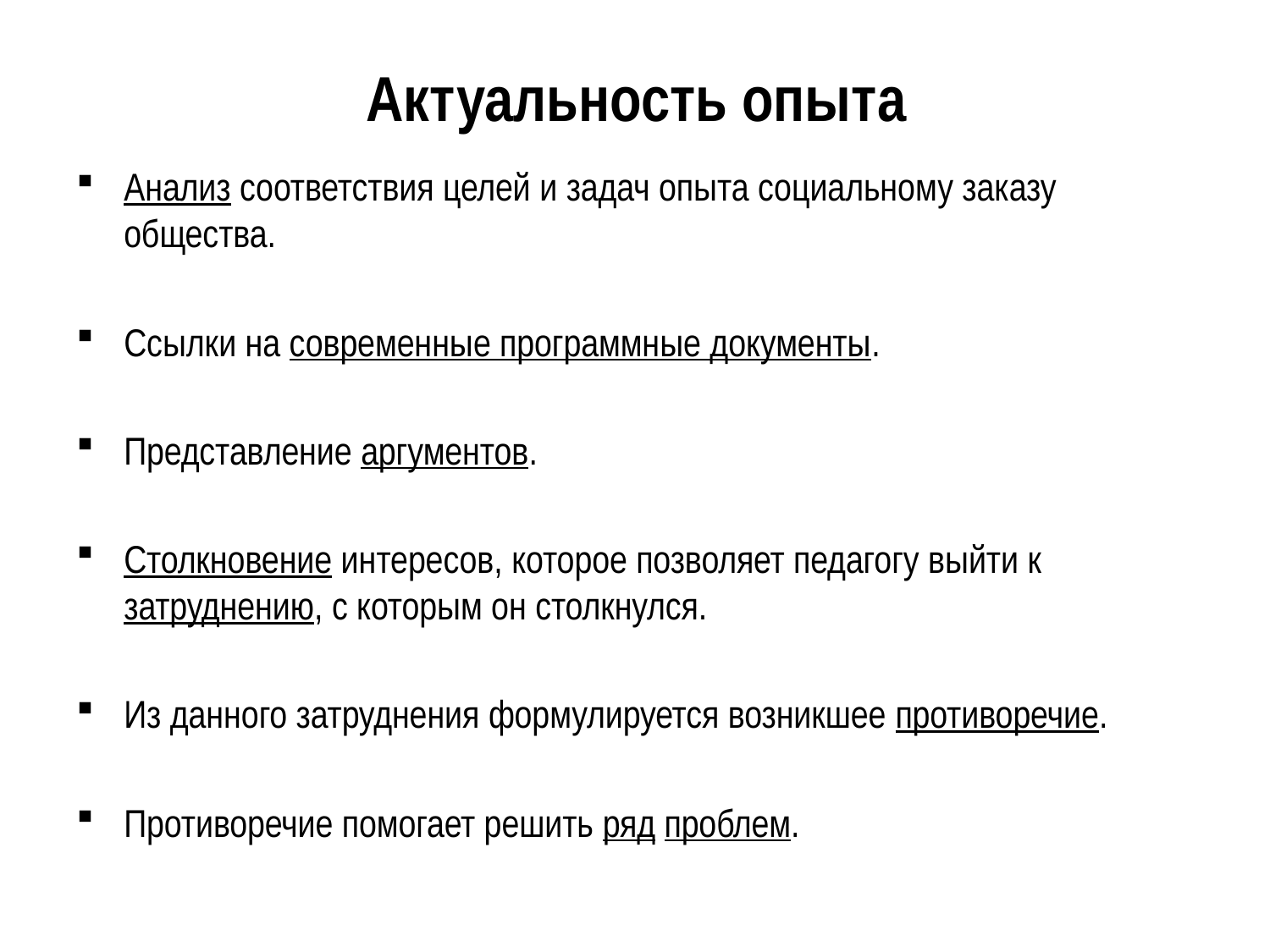

# Актуальность опыта
Анализ соответствия целей и задач опыта социальному заказу общества.

Ссылки на современные программные документы.

Представление аргументов.

Столкновение интересов, которое позволяет педагогу выйти к затруднению, с которым он столкнулся.

Из данного затруднения формулируется возникшее противоречие.

Противоречие помогает решить ряд проблем.